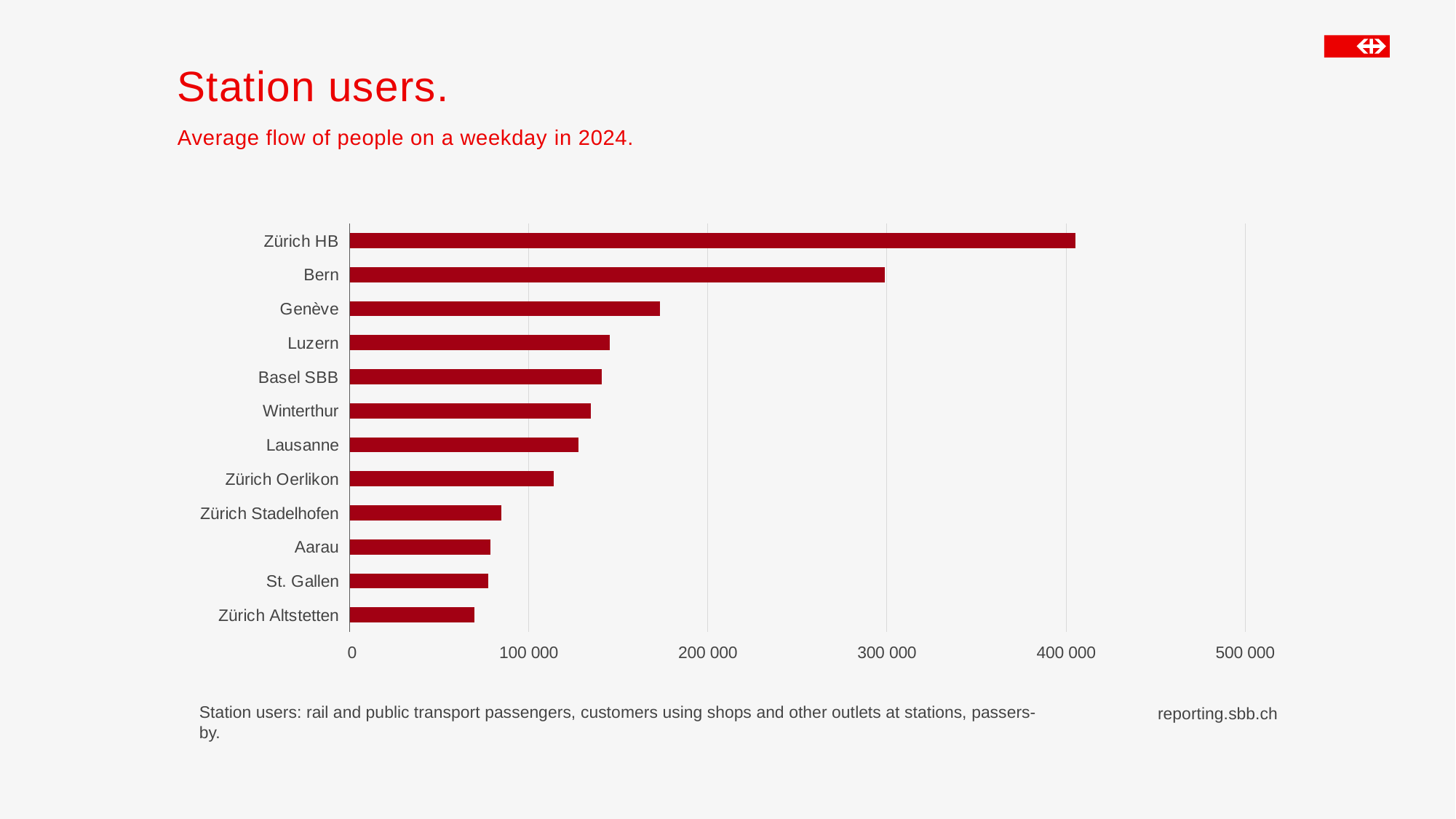

# Station users.
Average flow of people on a weekday in 2024.

### Chart

| Category | 2024 |
|---|---|
| Zürich Altstetten | 69700.0 |
| St. Gallen | 77400.0 |
| Aarau | 78600.0 |
| Zürich Stadelhofen | 84500.0 |
| Zürich Oerlikon | 113800.0 |
| Lausanne | 127900.0 |
| Winterthur | 134700.0 |
| Basel SBB | 140900.0 |
| Luzern | 145400.0 |
| Genève | 173100.0 |
| Bern | 298900.0 |
| Zürich HB | 405200.0 |
Station users: rail and public transport passengers, customers using shops and other outlets at stations, passers-by.
reporting.sbb.ch